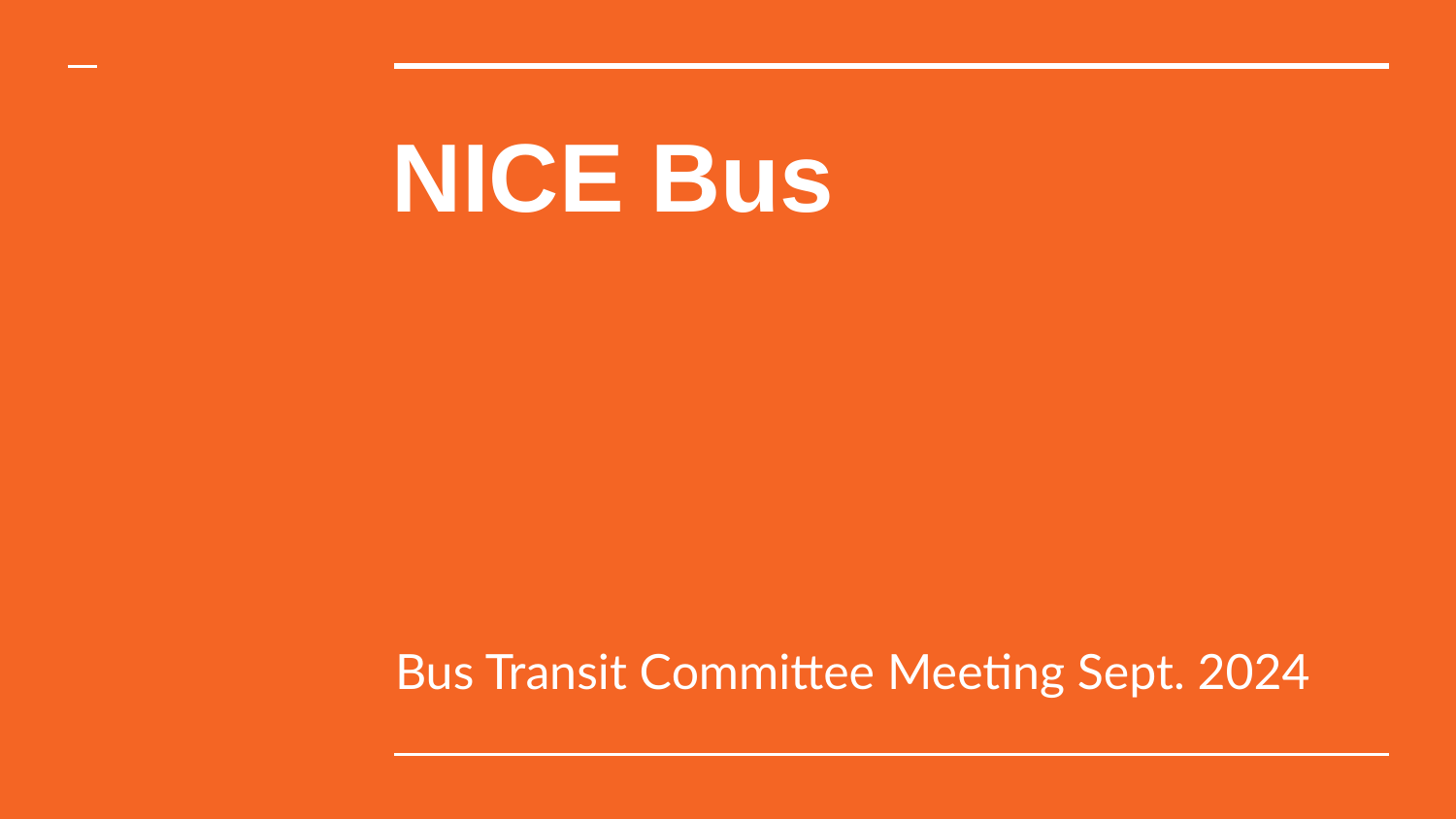

# NICE Bus
Bus Transit Committee Meeting Sept. 2024